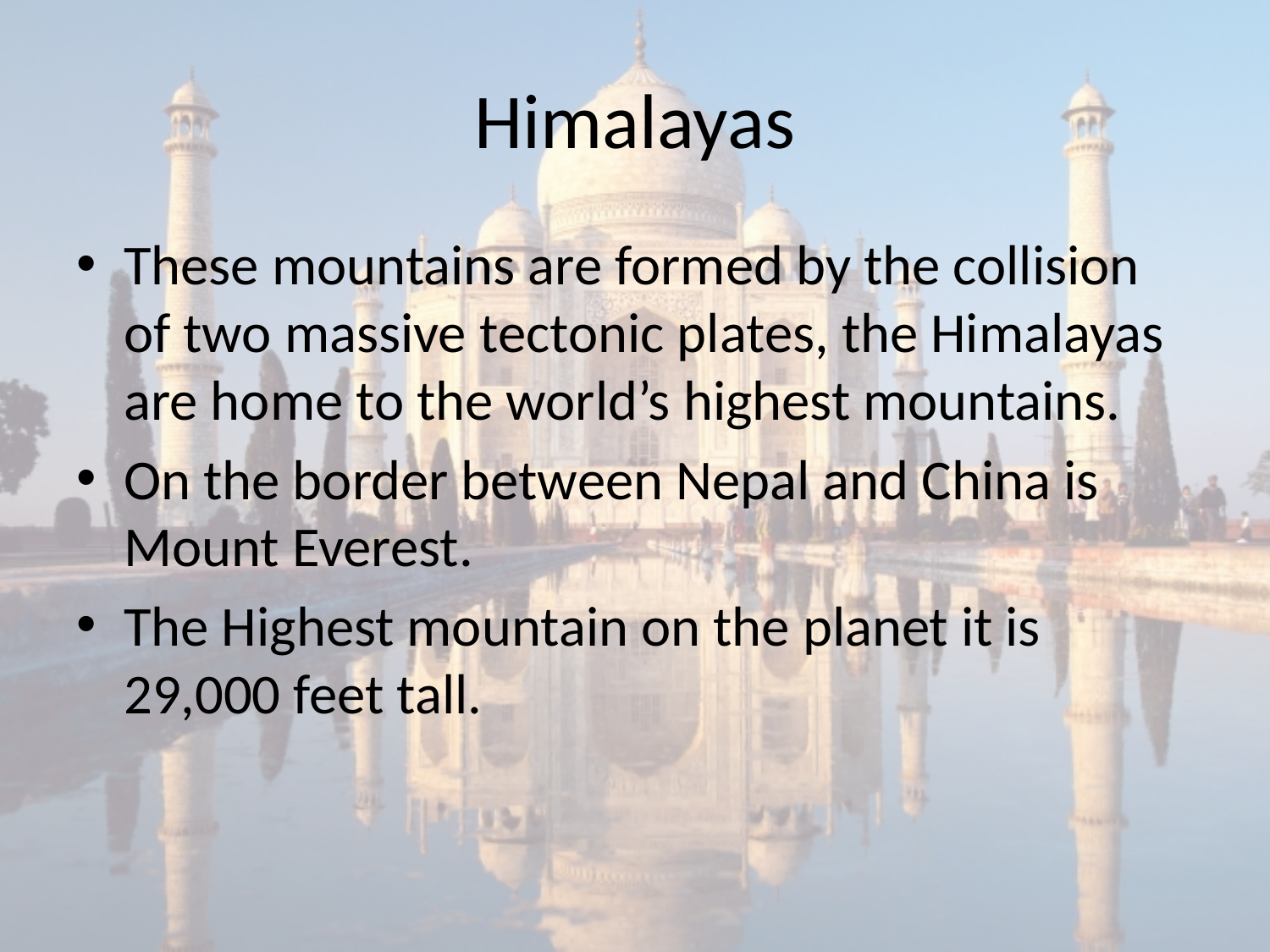

# Himalayas
These mountains are formed by the collision of two massive tectonic plates, the Himalayas are home to the world’s highest mountains.
On the border between Nepal and China is Mount Everest.
The Highest mountain on the planet it is 29,000 feet tall.